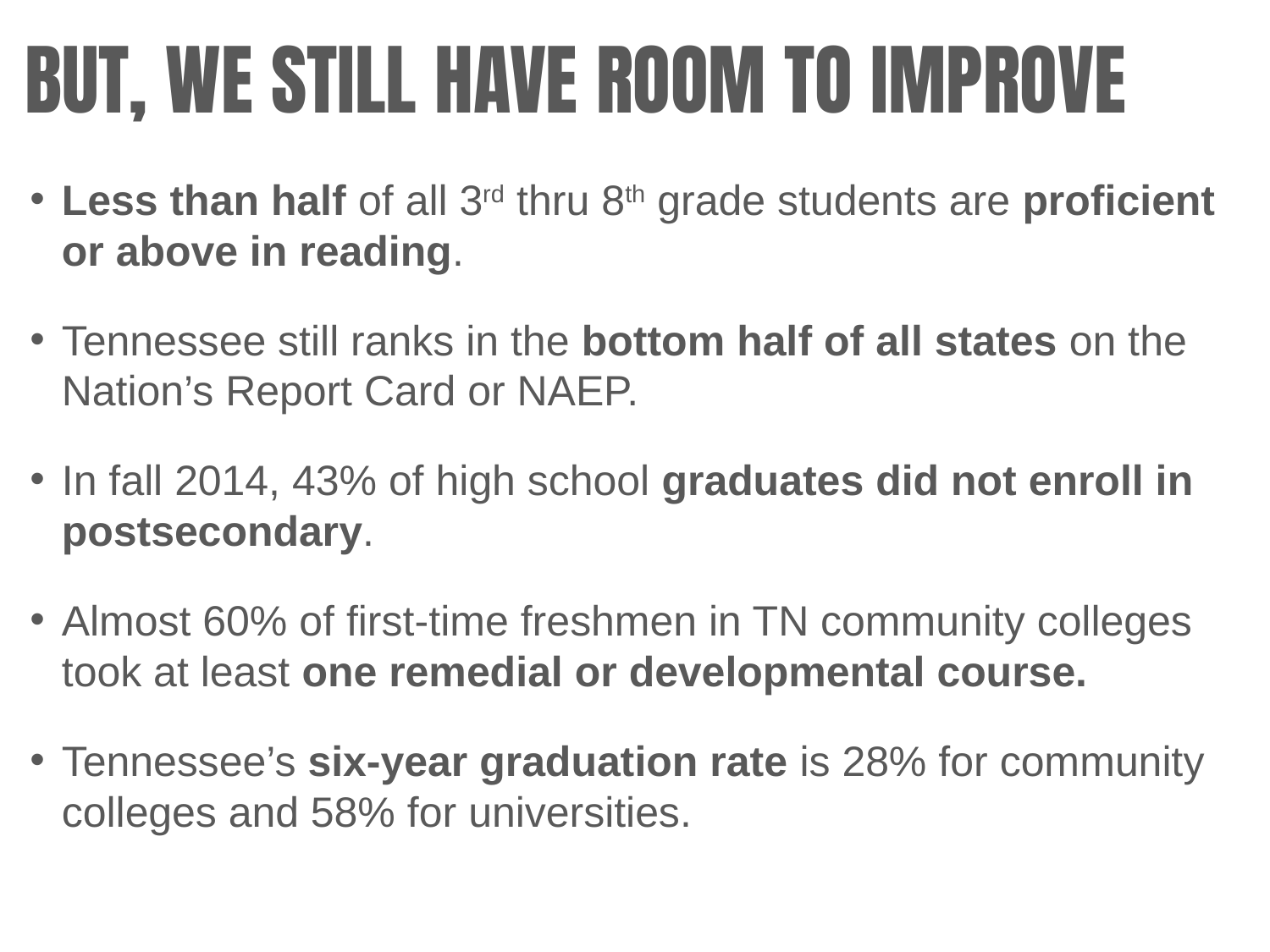

# BUT, WE STILL HAVE ROOM TO IMPROVE
Less than half of all 3rd thru 8th grade students are proficient or above in reading.
Tennessee still ranks in the bottom half of all states on the Nation’s Report Card or NAEP.
In fall 2014, 43% of high school graduates did not enroll in postsecondary.
Almost 60% of first-time freshmen in TN community colleges took at least one remedial or developmental course.
Tennessee’s six-year graduation rate is 28% for community colleges and 58% for universities.